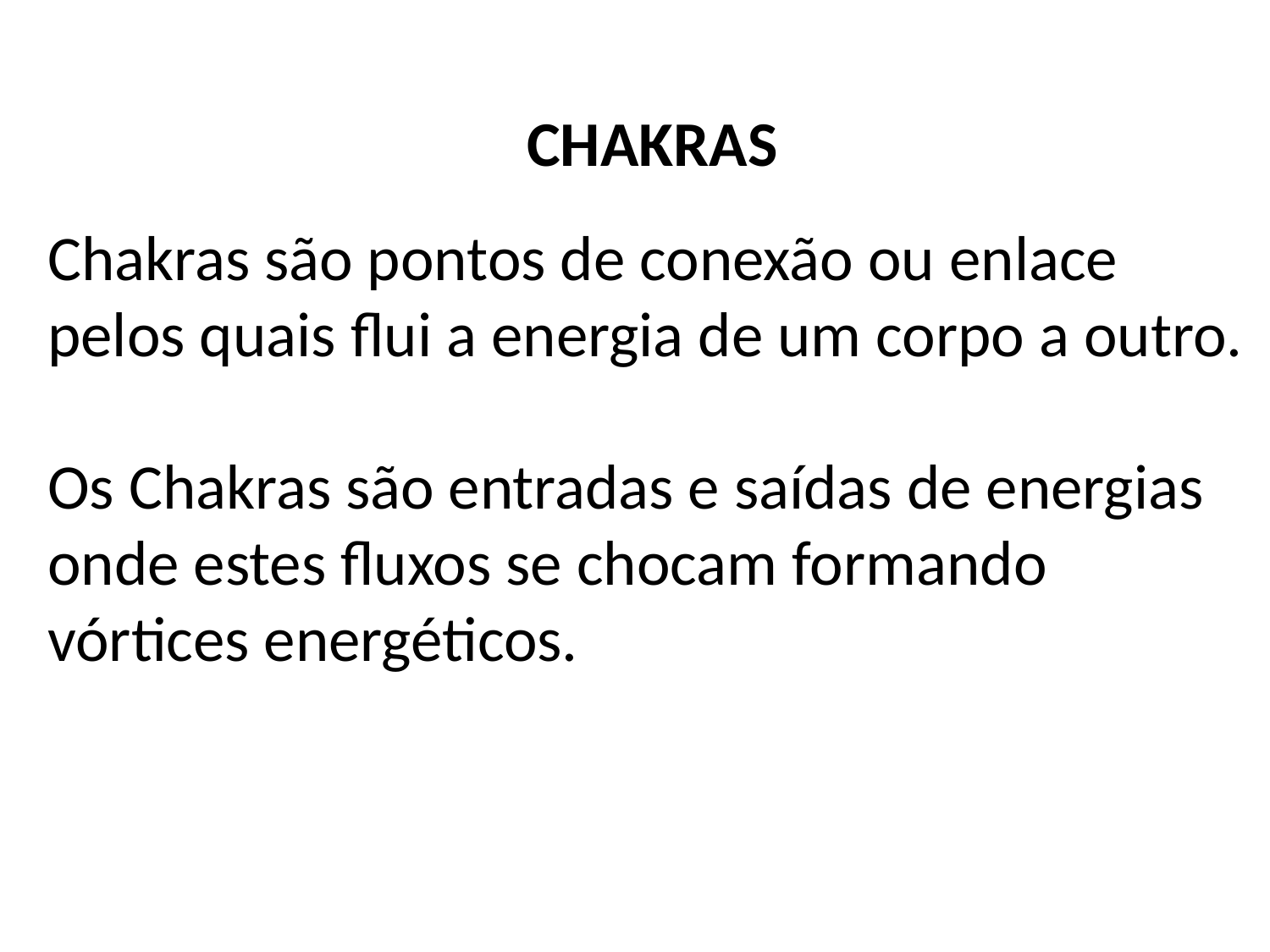

CHAKRAS

Chakras são pontos de conexão ou enlace pelos quais flui a energia de um corpo a outro.

Os Chakras são entradas e saídas de energias onde estes fluxos se chocam formando vórtices energéticos.